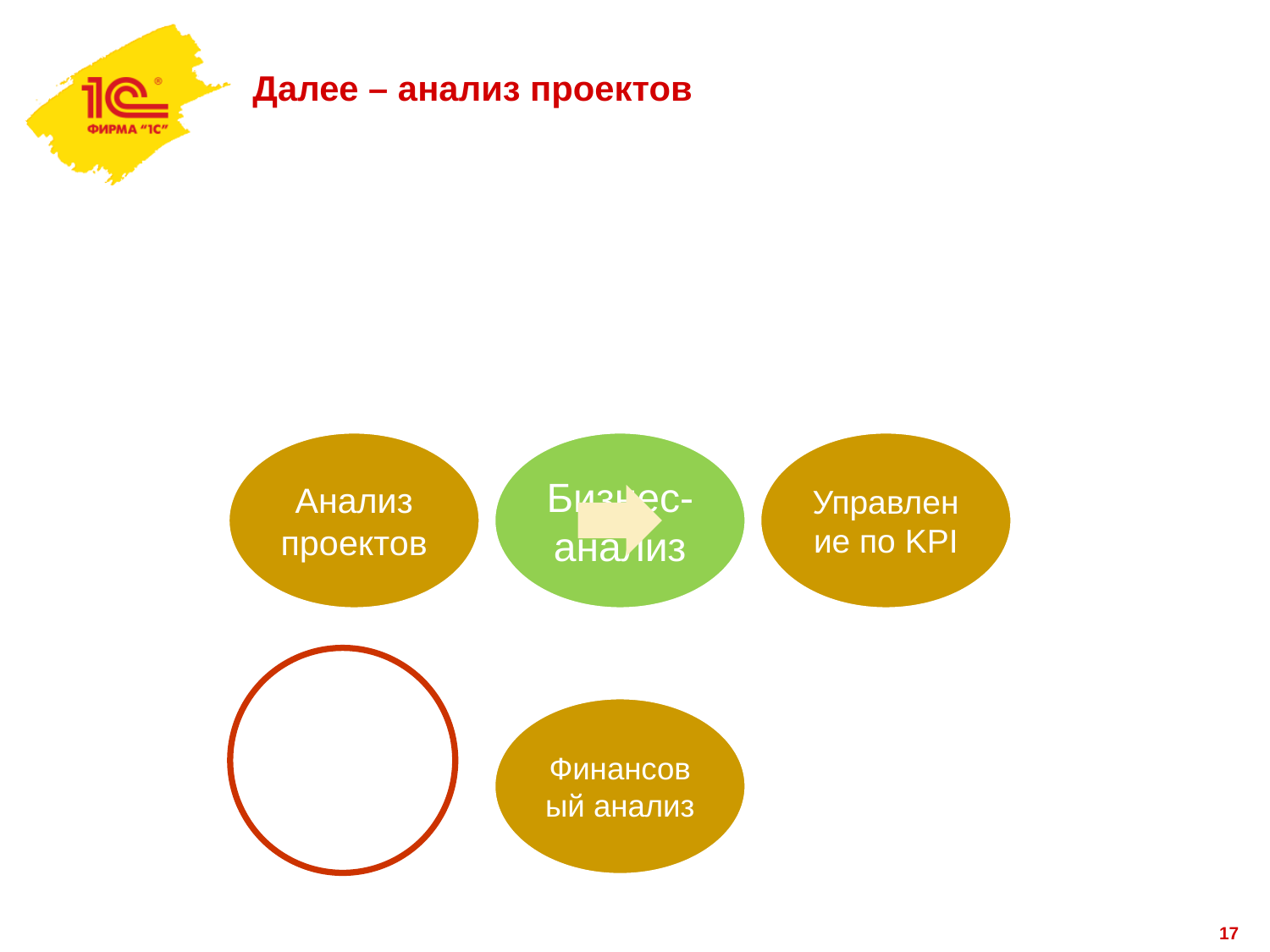

# Далее – анализ проектов
Бизнес-анализ
Управление по KPI
Финансовый анализ
Анализ проектов

17